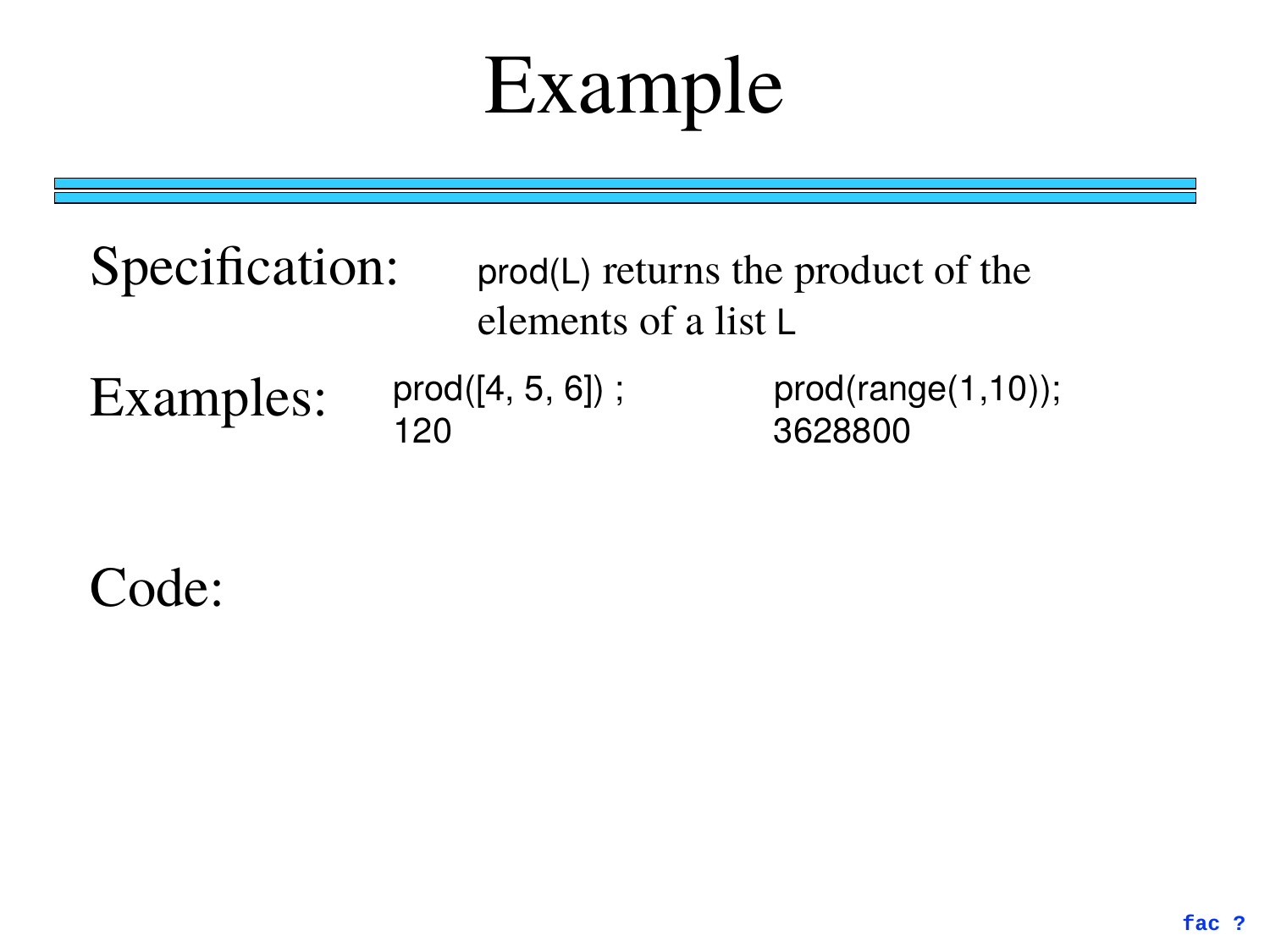

# Example

 Specification:
prod(L) returns the product of the elements of a list L
 Examples:
prod([4, 5, 6]) ;               	prod(range(1,10));       	    120                                 3628800
 Code:
fac ?